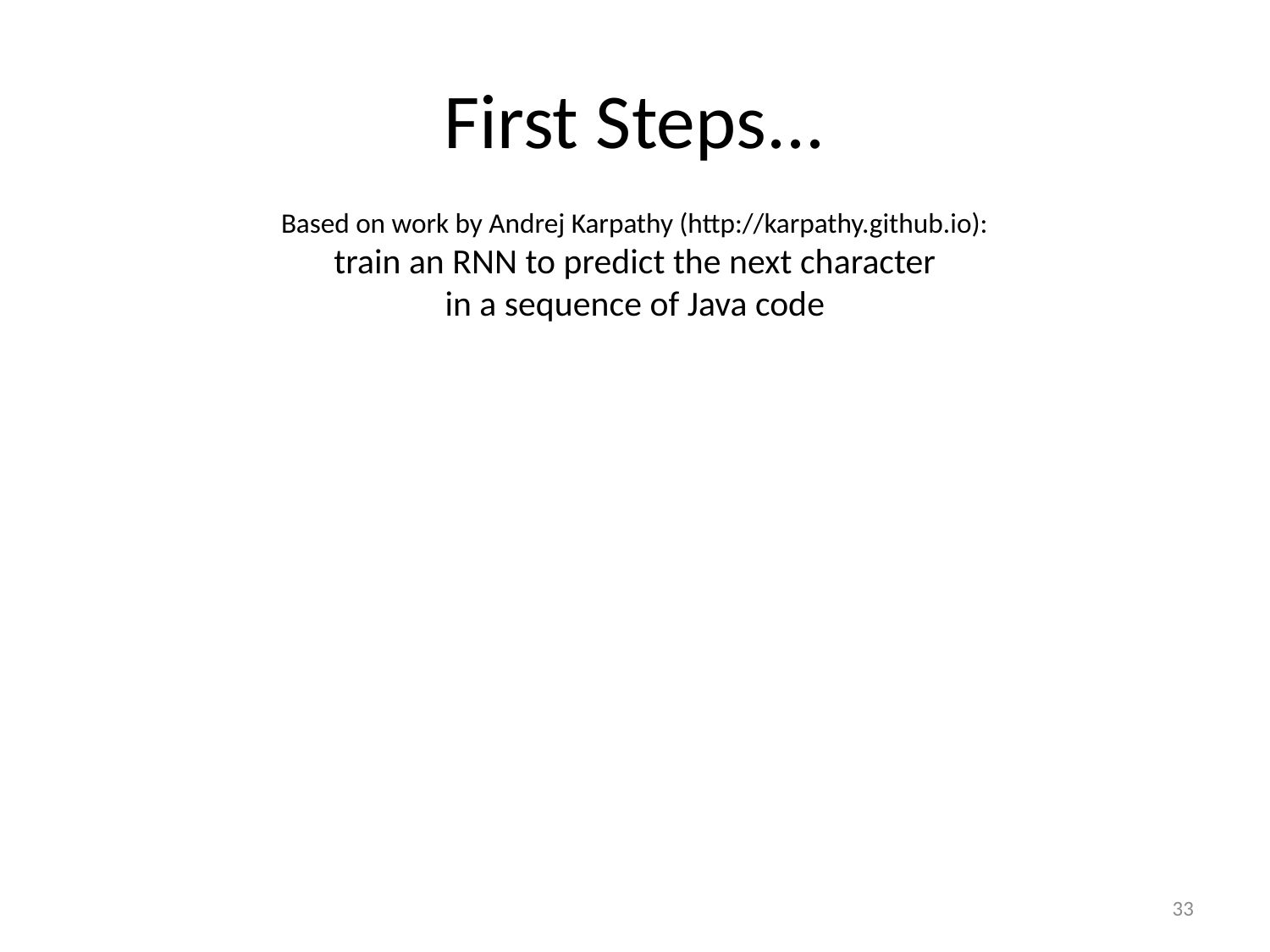

# First Steps...
Based on work by Andrej Karpathy (http://karpathy.github.io):
train an RNN to predict the next character
in a sequence of Java code
33